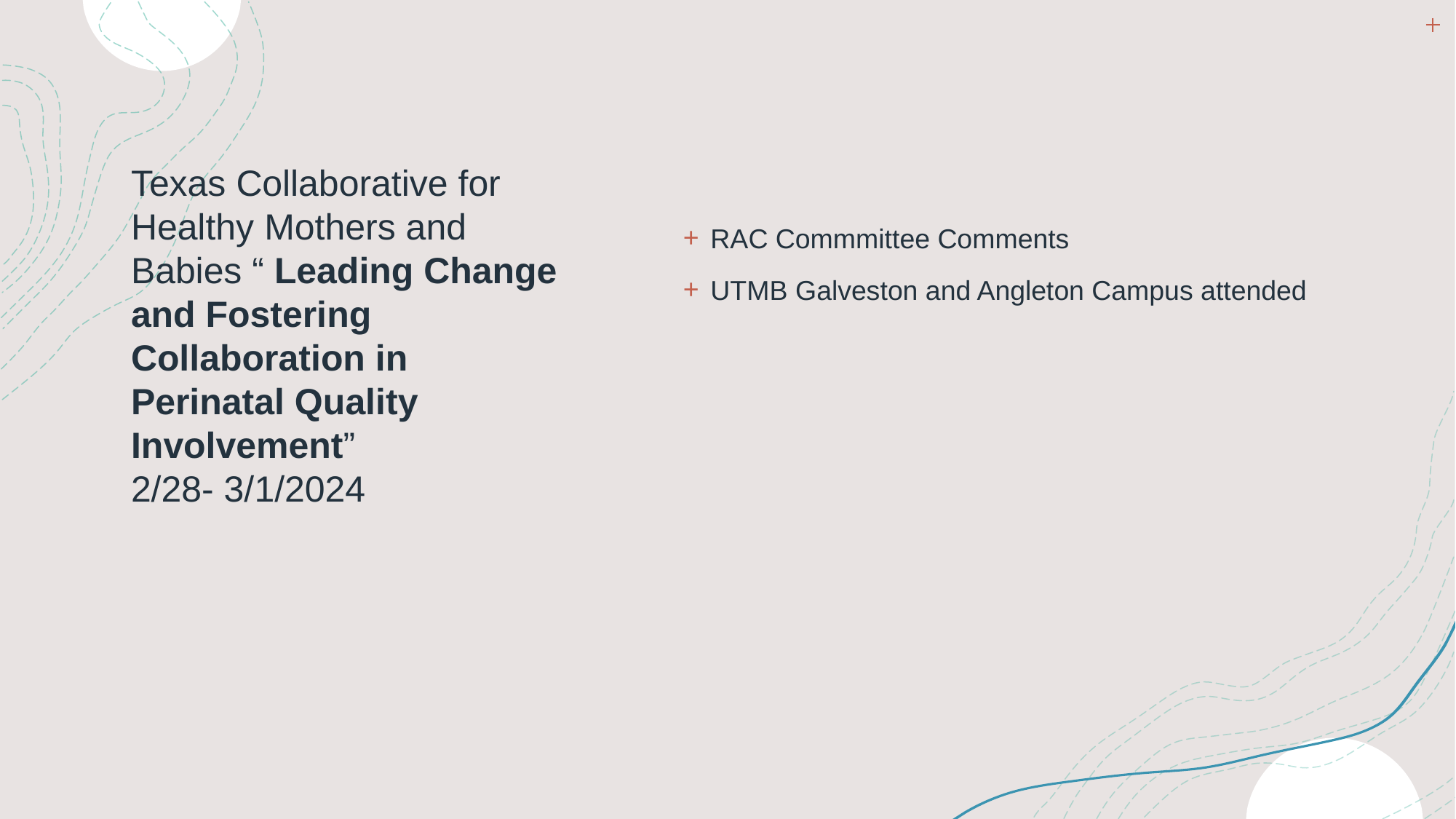

# Texas Collaborative for Healthy Mothers and Babies “ Leading Change and Fostering Collaboration in Perinatal Quality Involvement” 2/28- 3/1/2024

RAC Commmittee Comments
UTMB Galveston and Angleton Campus attended